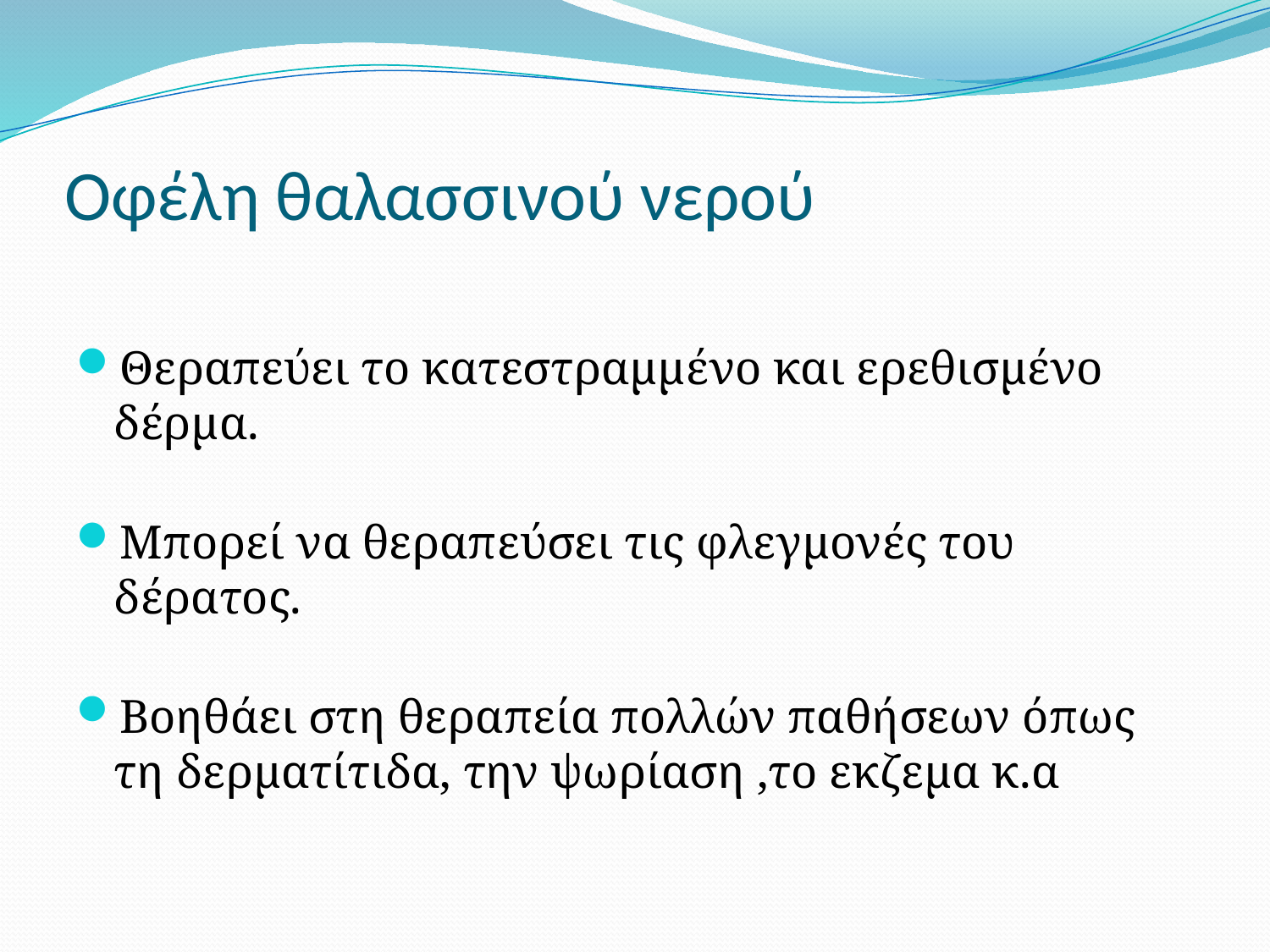

# Οφέλη θαλασσινού νερού

Θεραπεύει το κατεστραμμένο και ερεθισμένο δέρμα.
Μπορεί να θεραπεύσει τις φλεγμονές του δέρατος.
Βοηθάει στη θεραπεία πολλών παθήσεων όπως τη δερματίτιδα, την ψωρίαση ,το εκζεμα κ.α